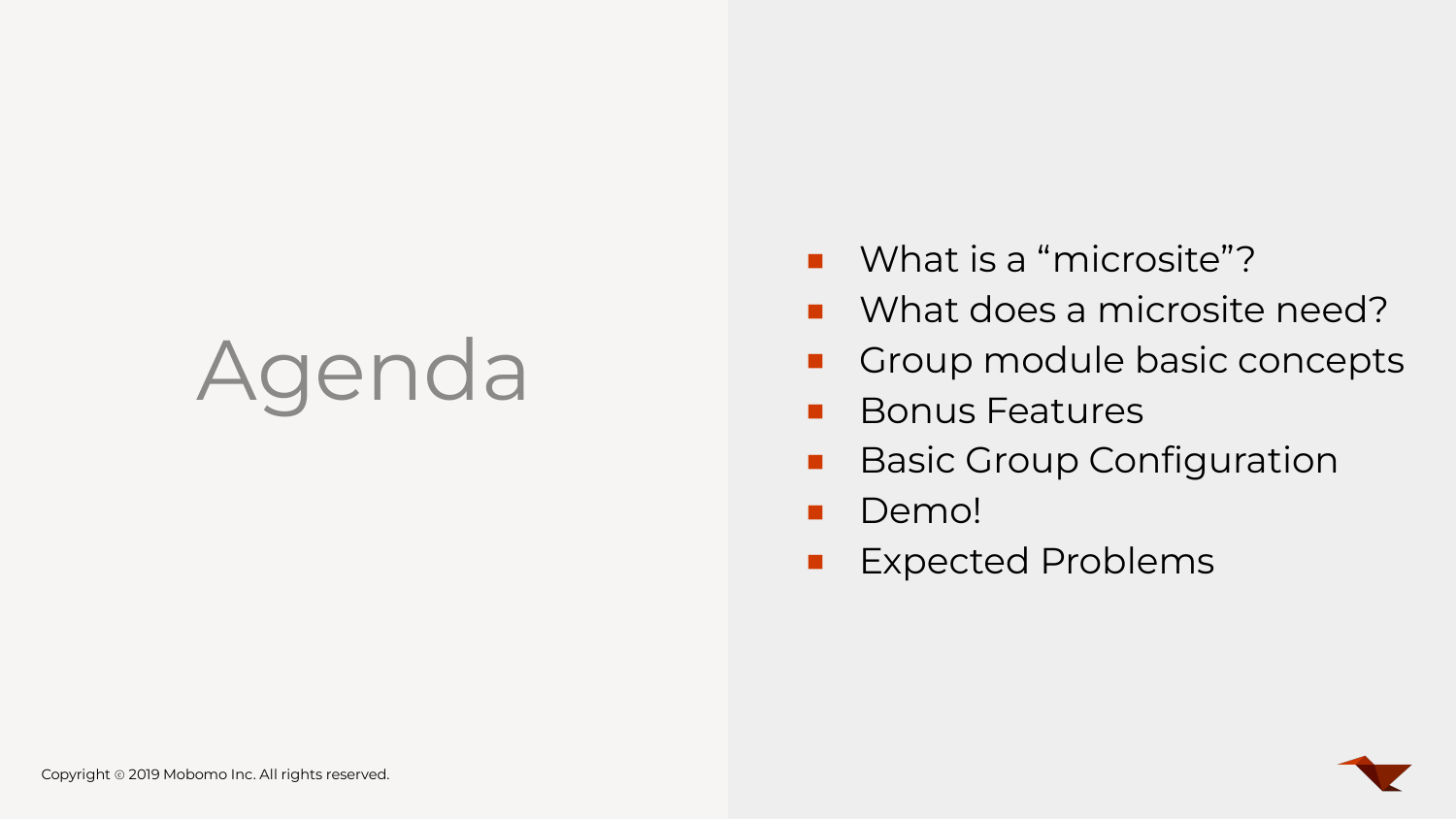

What is a “microsite”?
What does a microsite need?
Group module basic concepts
Bonus Features
Basic Group Configuration
Demo!
Expected Problems
# Agenda